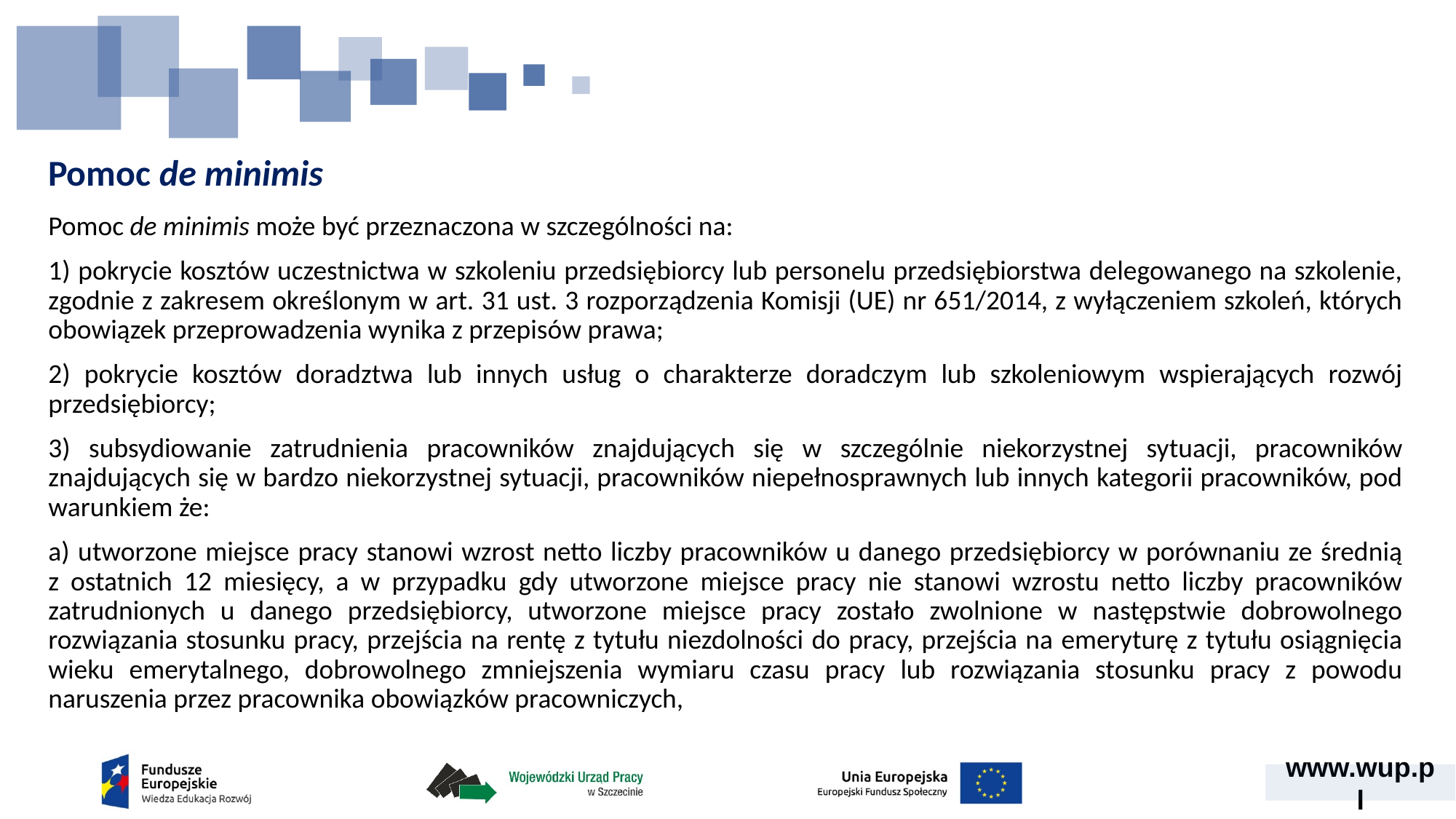

# Pomoc de minimis
Pomoc de minimis może być przeznaczona w szczególności na:
1) pokrycie kosztów uczestnictwa w szkoleniu przedsiębiorcy lub personelu przedsiębiorstwa delegowanego na szkolenie, zgodnie z zakresem określonym w art. 31 ust. 3 rozporządzenia Komisji (UE) nr 651/2014, z wyłączeniem szkoleń, których obowiązek przeprowadzenia wynika z przepisów prawa;
2) pokrycie kosztów doradztwa lub innych usług o charakterze doradczym lub szkoleniowym wspierających rozwój przedsiębiorcy;
3) subsydiowanie zatrudnienia pracowników znajdujących się w szczególnie niekorzystnej sytuacji, pracowników znajdujących się w bardzo niekorzystnej sytuacji, pracowników niepełnosprawnych lub innych kategorii pracowników, pod warunkiem że:
a) utworzone miejsce pracy stanowi wzrost netto liczby pracowników u danego przedsiębiorcy w porównaniu ze średnią
z ostatnich 12 miesięcy, a w przypadku gdy utworzone miejsce pracy nie stanowi wzrostu netto liczby pracowników zatrudnionych u danego przedsiębiorcy, utworzone miejsce pracy zostało zwolnione w następstwie dobrowolnego rozwiązania stosunku pracy, przejścia na rentę z tytułu niezdolności do pracy, przejścia na emeryturę z tytułu osiągnięcia wieku emerytalnego, dobrowolnego zmniejszenia wymiaru czasu pracy lub rozwiązania stosunku pracy z powodu naruszenia przez pracownika obowiązków pracowniczych,